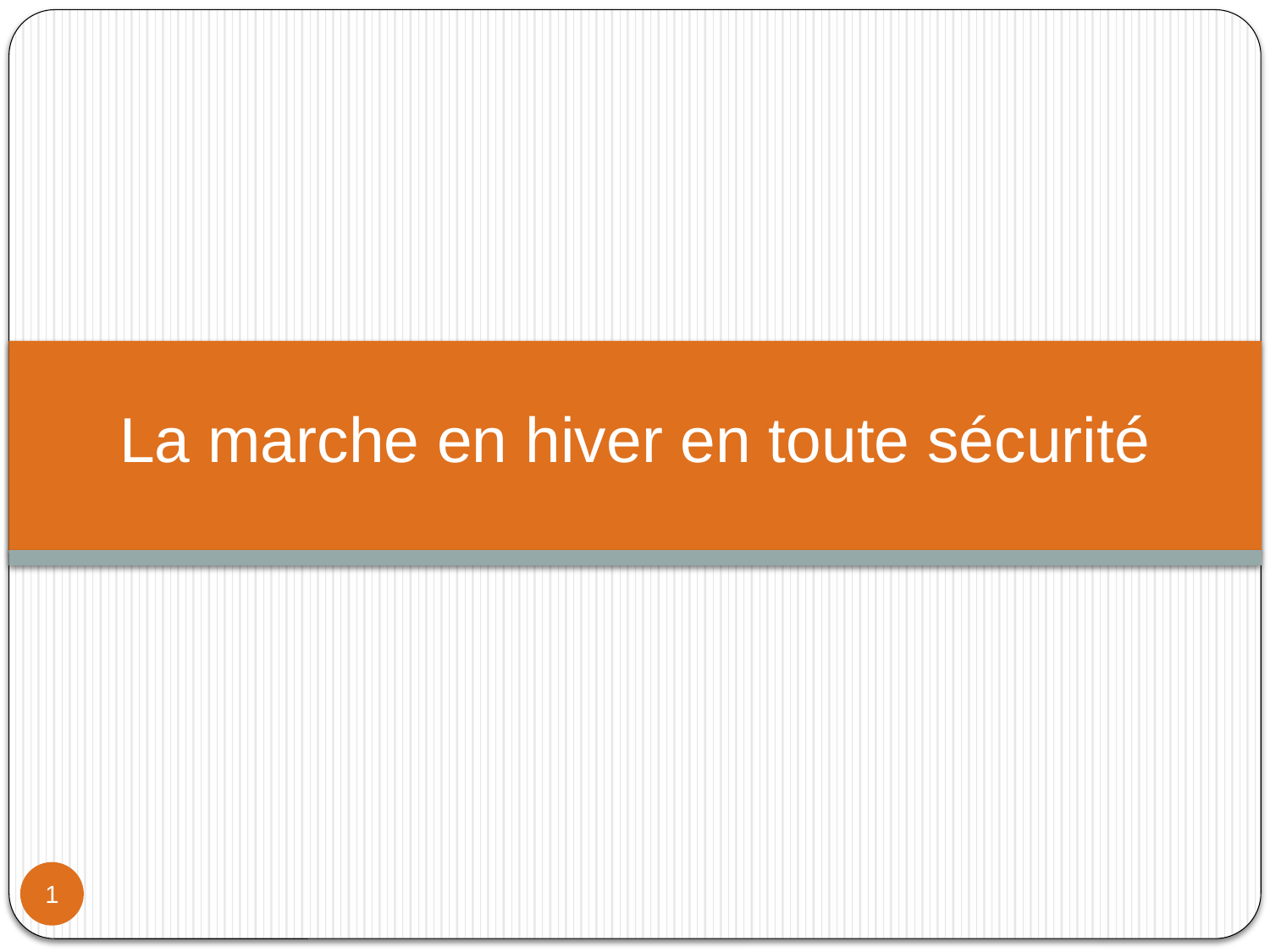

# La marche en hiver en toute sécurité

1